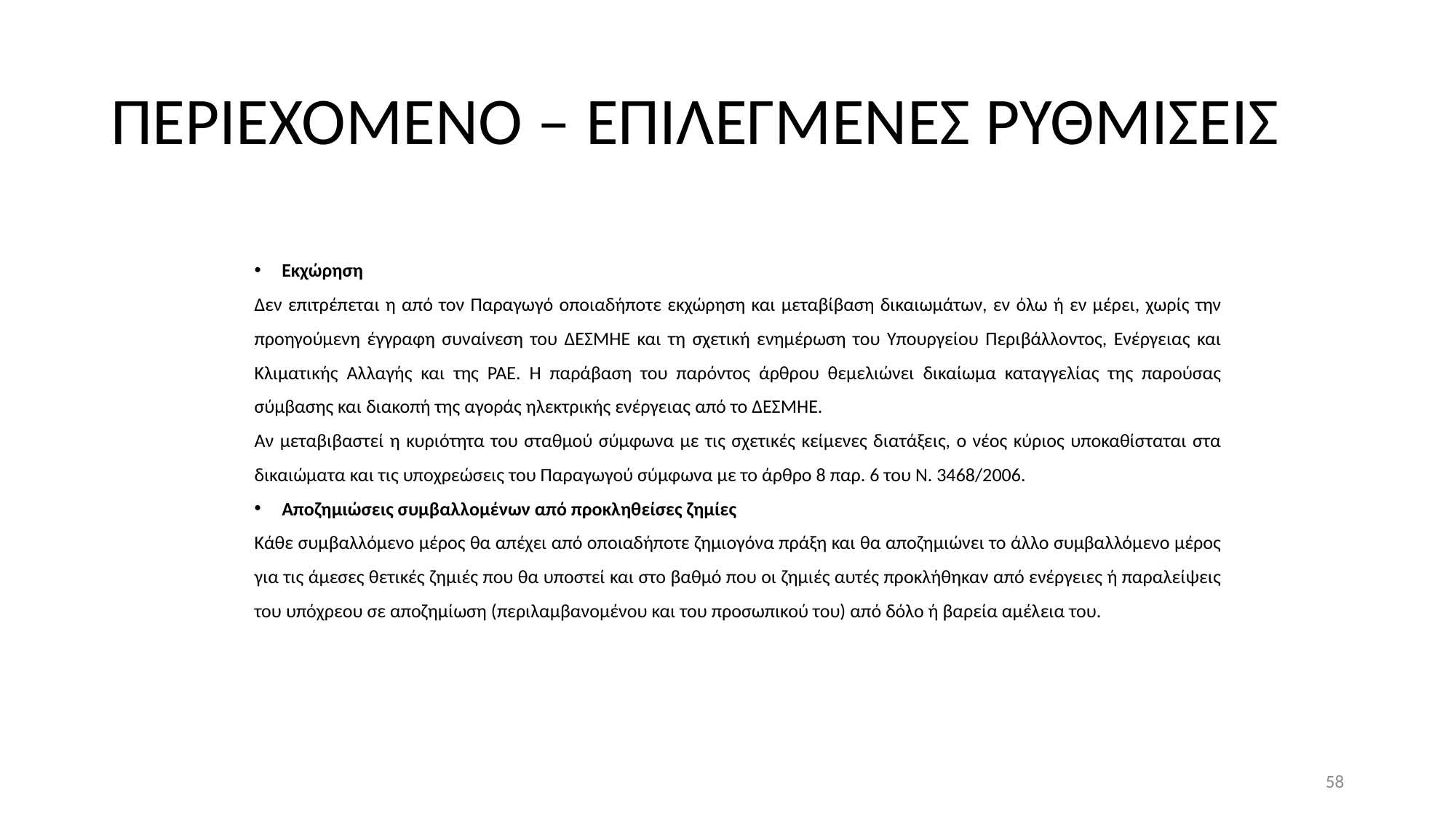

# ΠΕΡΙΕΧΟΜΕΝΟ – ΕΠΙΛΕΓΜΕΝΕΣ ΡΥΘΜΙΣΕΙΣ
Εκχώρηση
Δεν επιτρέπεται η από τον Παραγωγό οποιαδήποτε εκχώρηση και μεταβίβαση δικαιωμάτων, εν όλω ή εν μέρει, χωρίς την προηγούμενη έγγραφη συναίνεση του ΔΕΣΜΗΕ και τη σχετική ενημέρωση του Υπουργείου Περιβάλλοντος, Ενέργειας και Κλιματικής Αλλαγής και της ΡΑΕ. Η παράβαση του παρόντος άρθρου θεμελιώνει δικαίωμα καταγγελίας της παρούσας σύμβασης και διακοπή της αγοράς ηλεκτρικής ενέργειας από το ΔΕΣΜΗΕ.
Αν μεταβιβαστεί η κυριότητα του σταθμού σύμφωνα με τις σχετικές κείμενες διατάξεις, ο νέος κύριος υποκαθίσταται στα δικαιώματα και τις υποχρεώσεις του Παραγωγού σύμφωνα με το άρθρο 8 παρ. 6 του Ν. 3468/2006.
Αποζημιώσεις συμβαλλομένων από προκληθείσες ζημίες
Κάθε συμβαλλόμενο μέρος θα απέχει από οποιαδήποτε ζημιογόνα πράξη και θα αποζημιώνει το άλλο συμβαλλόμενο μέρος για τις άμεσες θετικές ζημιές που θα υποστεί και στο βαθμό που οι ζημιές αυτές προκλήθηκαν από ενέργειες ή παραλείψεις του υπόχρεου σε αποζημίωση (περιλαμβανομένου και του προσωπικού του) από δόλο ή βαρεία αμέλεια του.

58